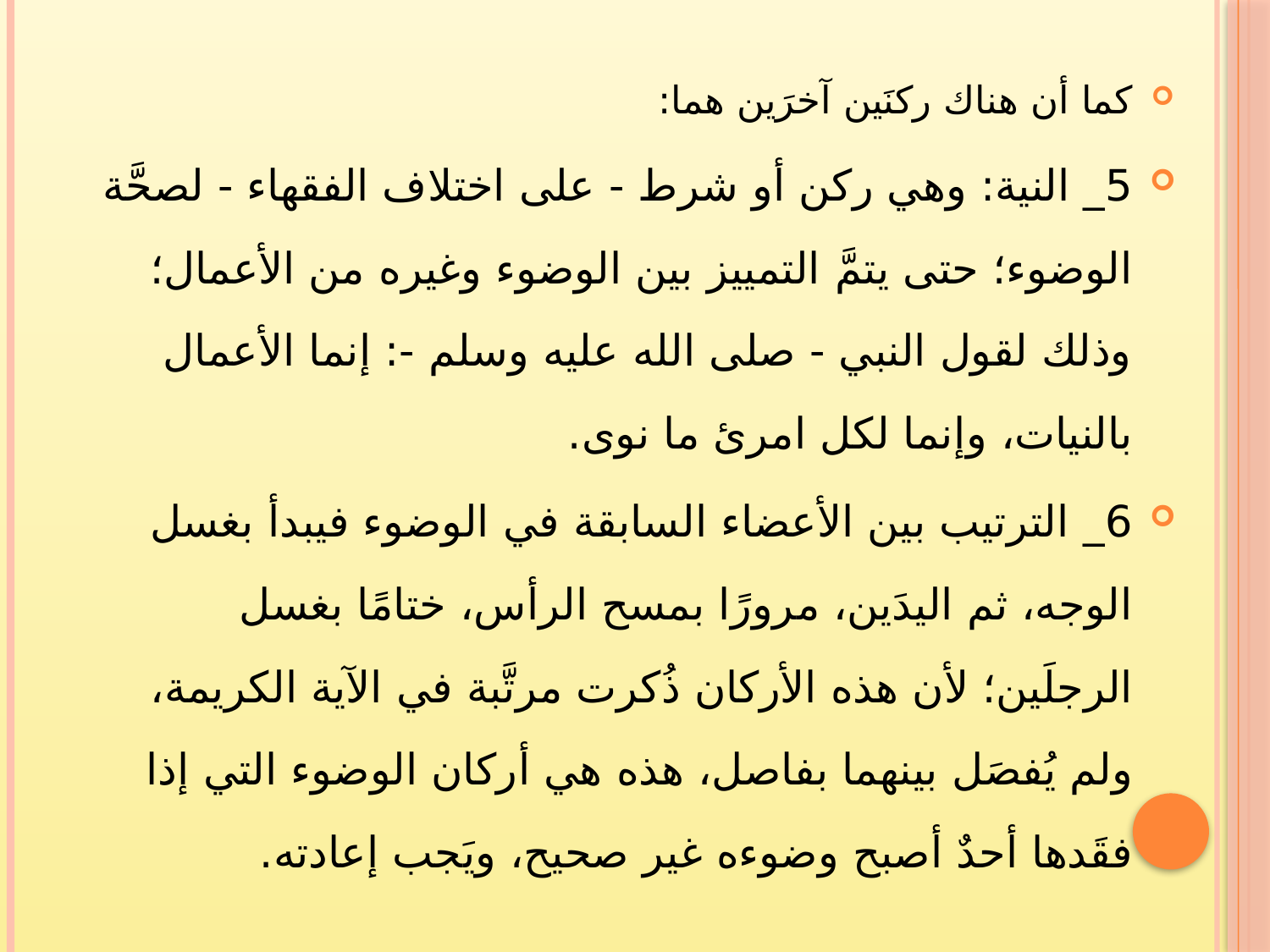

كما أن هناك ركنَين آخرَين هما:
5_ النية: وهي ركن أو شرط - على اختلاف الفقهاء - لصحَّة الوضوء؛ حتى يتمَّ التمييز بين الوضوء وغيره من الأعمال؛ وذلك لقول النبي - صلى الله عليه وسلم -: إنما الأعمال بالنيات، وإنما لكل امرئ ما نوى.
6_ الترتيب بين الأعضاء السابقة في الوضوء فيبدأ بغسل الوجه، ثم اليدَين، مرورًا بمسح الرأس، ختامًا بغسل الرجلَين؛ لأن هذه الأركان ذُكرت مرتَّبة في الآية الكريمة، ولم يُفصَل بينهما بفاصل، هذه هي أركان الوضوء التي إذا فقَدها أحدٌ أصبح وضوءه غير صحيح، ويَجب إعادته.